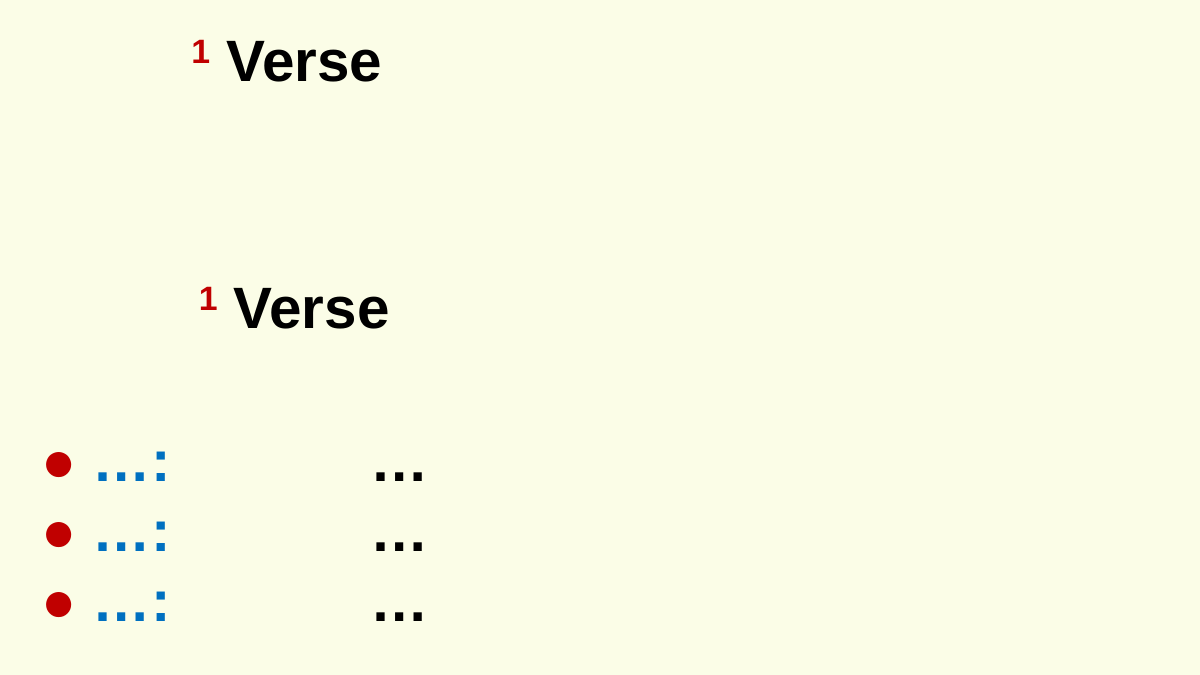

1 Verse
	1 Verse
● …:
● …:
● …:
…
…
…